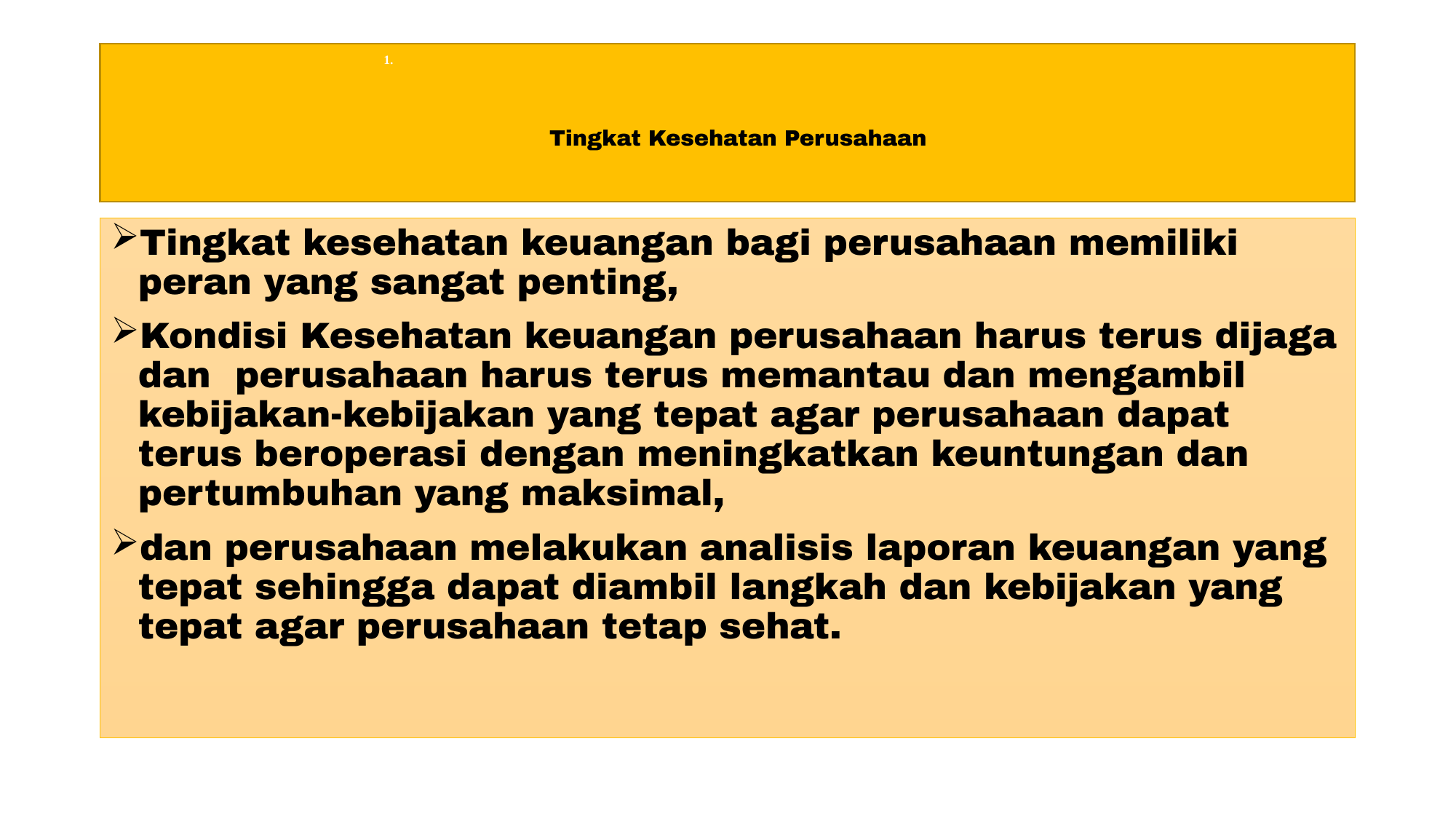

# Tingkat Kesehatan Perusahaan
Tingkat kesehatan keuangan bagi perusahaan memiliki peran yang sangat penting,
Kondisi Kesehatan keuangan perusahaan harus terus dijaga dan  perusahaan harus terus memantau dan mengambil kebijakan-kebijakan yang tepat agar perusahaan dapat terus beroperasi dengan meningkatkan keuntungan dan pertumbuhan yang maksimal,
dan perusahaan melakukan analisis laporan keuangan yang tepat sehingga dapat diambil langkah dan kebijakan yang tepat agar perusahaan tetap sehat.